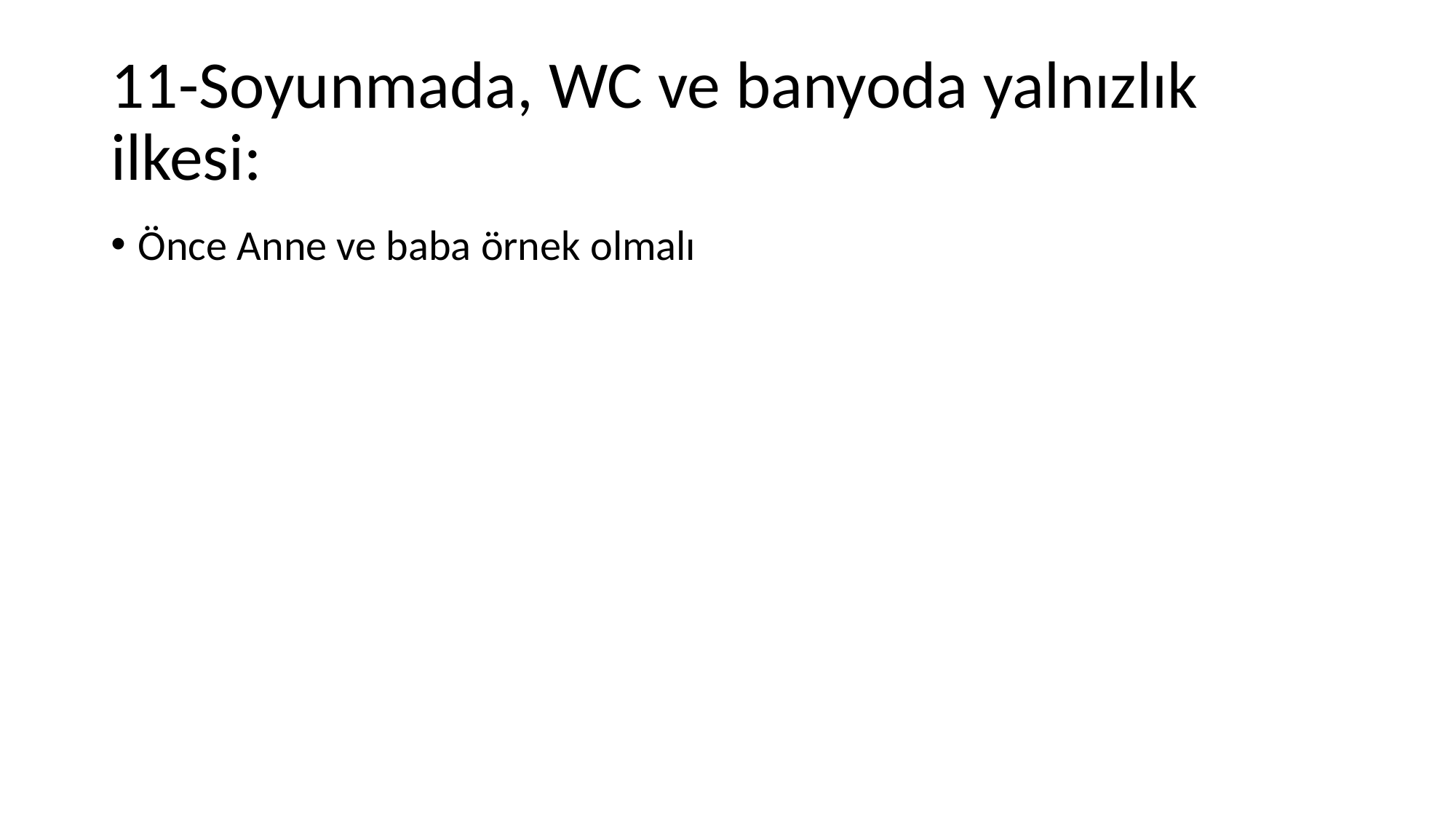

# 11-Soyunmada, WC ve banyoda yalnızlık ilkesi:
Önce Anne ve baba örnek olmalı